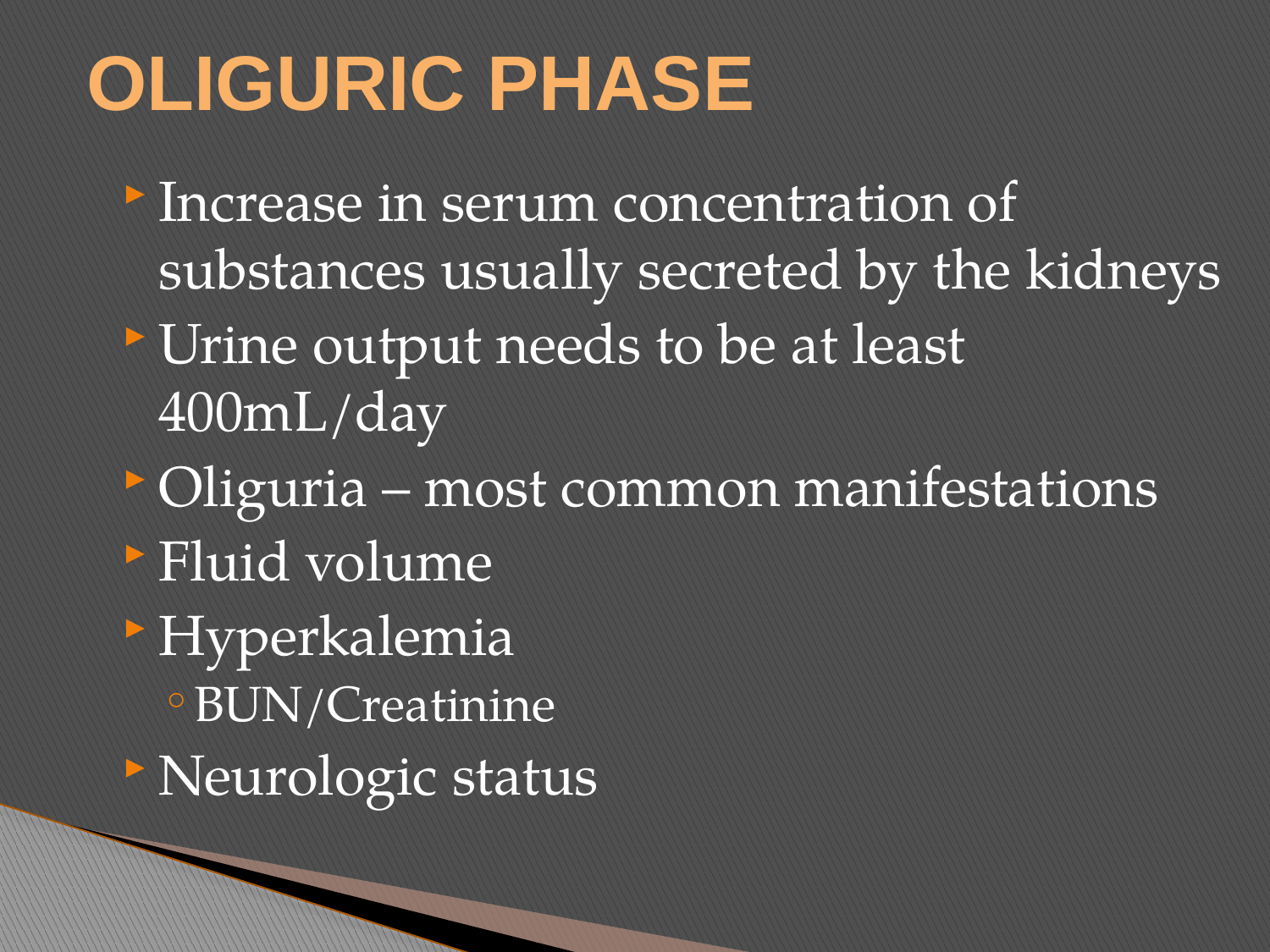

# OLIGURIC PHASE
Increase in serum concentration of substances usually secreted by the kidneys
Urine output needs to be at least 400mL/day
Oliguria – most common manifestations
Fluid volume
Hyperkalemia
BUN/Creatinine
Neurologic status